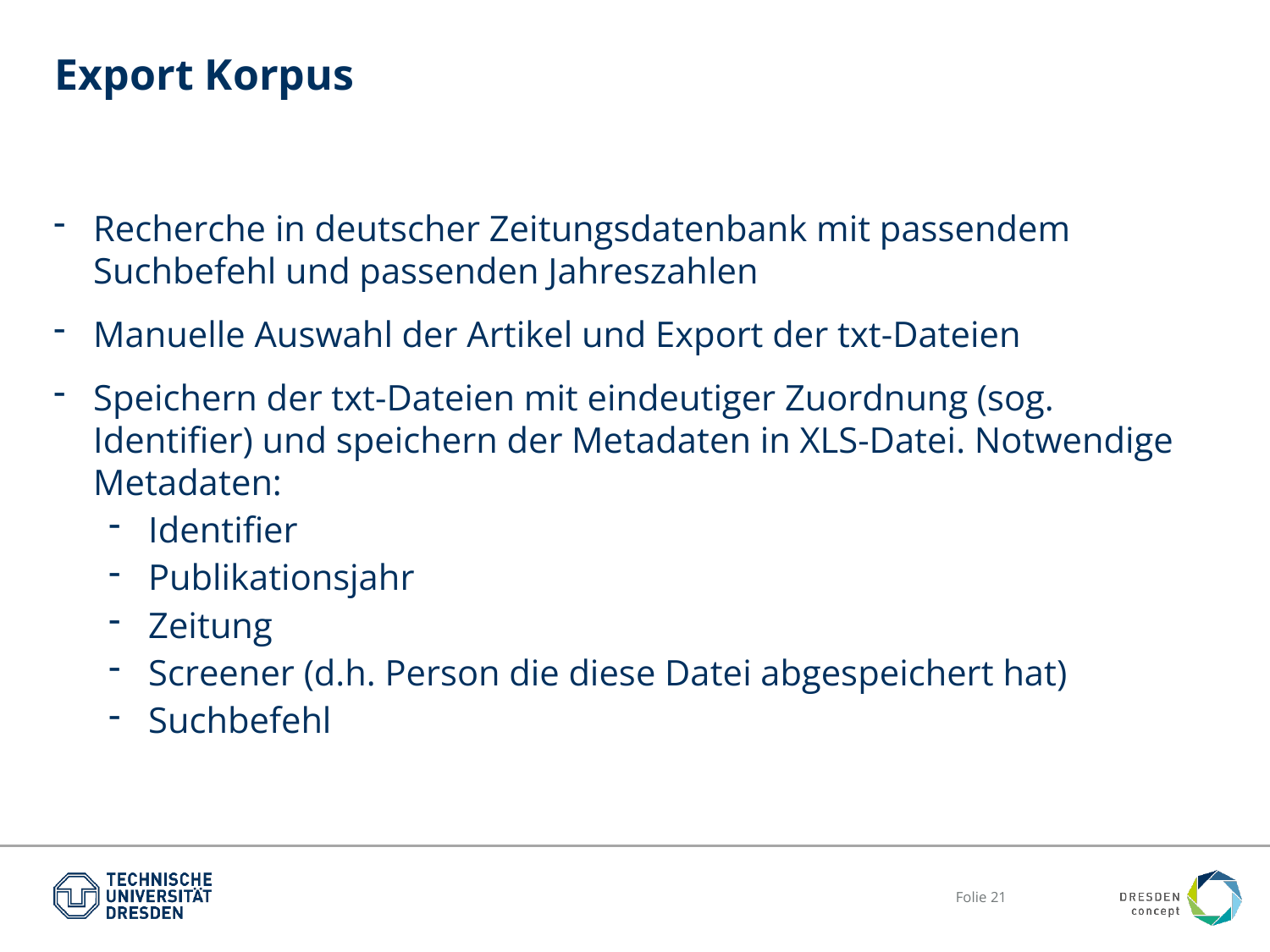

# Export Korpus
Recherche in deutscher Zeitungsdatenbank mit passendem Suchbefehl und passenden Jahreszahlen
Manuelle Auswahl der Artikel und Export der txt-Dateien
Speichern der txt-Dateien mit eindeutiger Zuordnung (sog. Identifier) und speichern der Metadaten in XLS-Datei. Notwendige Metadaten:
Identifier
Publikationsjahr
Zeitung
Screener (d.h. Person die diese Datei abgespeichert hat)
Suchbefehl